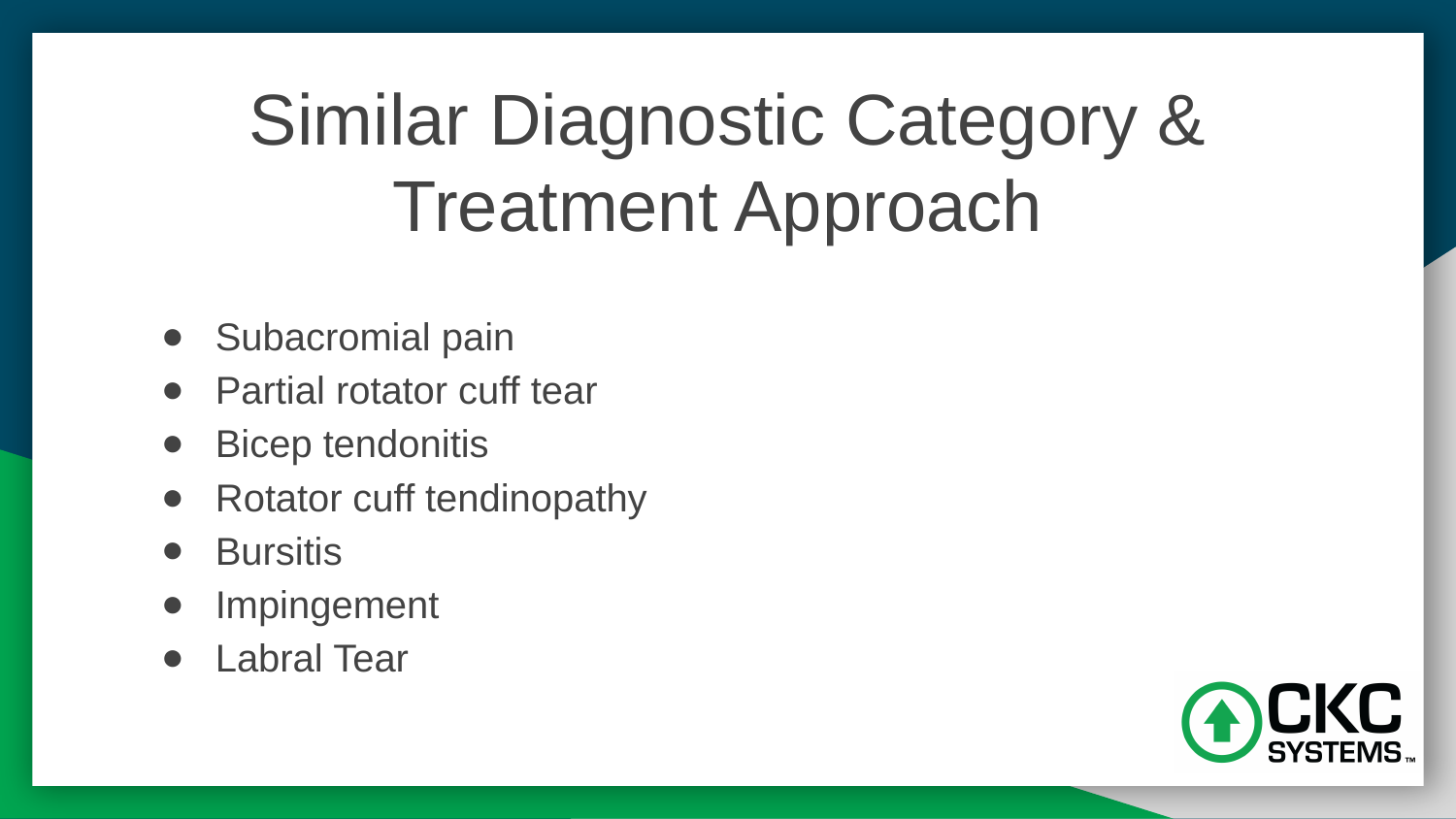

# Similar Diagnostic Category & Treatment Approach
Subacromial pain
Partial rotator cuff tear
Bicep tendonitis
Rotator cuff tendinopathy
Bursitis
Impingement
Labral Tear